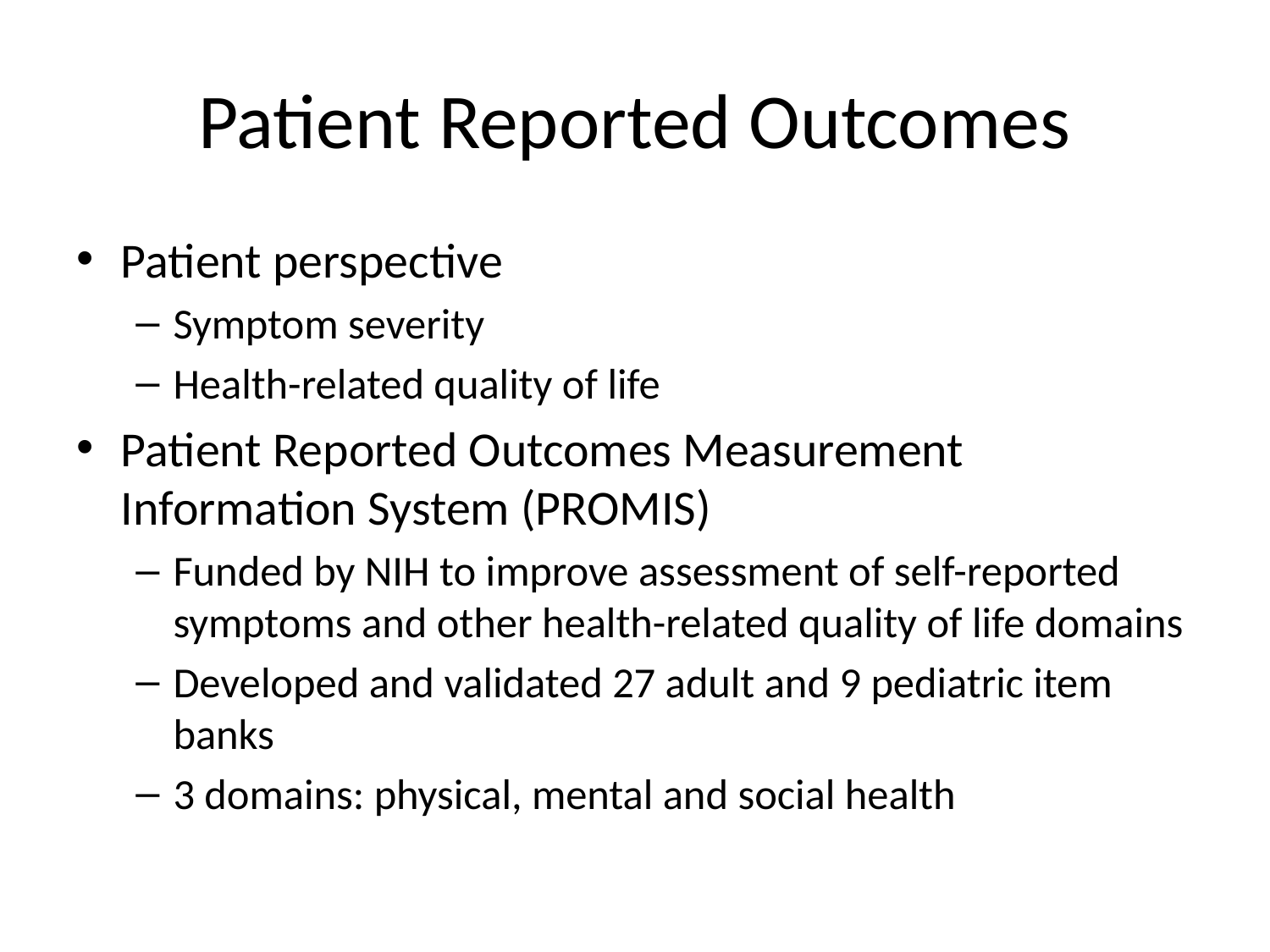

# Patient Reported Outcomes
Patient perspective
Symptom severity
Health-related quality of life
Patient Reported Outcomes Measurement Information System (PROMIS)
Funded by NIH to improve assessment of self-reported symptoms and other health-related quality of life domains
Developed and validated 27 adult and 9 pediatric item banks
3 domains: physical, mental and social health